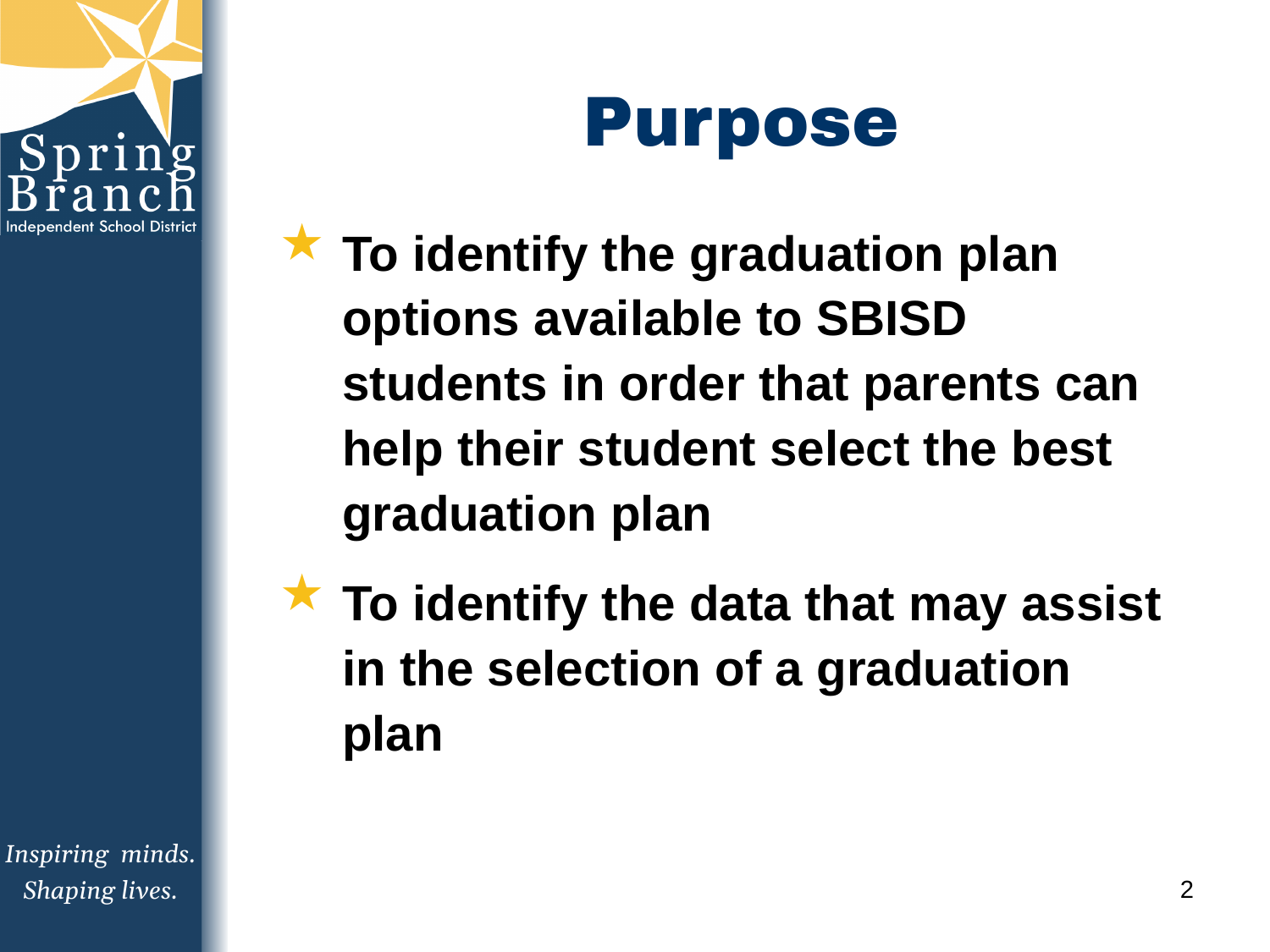

# Purpose
To identify the graduation plan options available to SBISD students in order that parents can help their student select the best graduation plan
To identify the data that may assist in the selection of a graduation plan
2